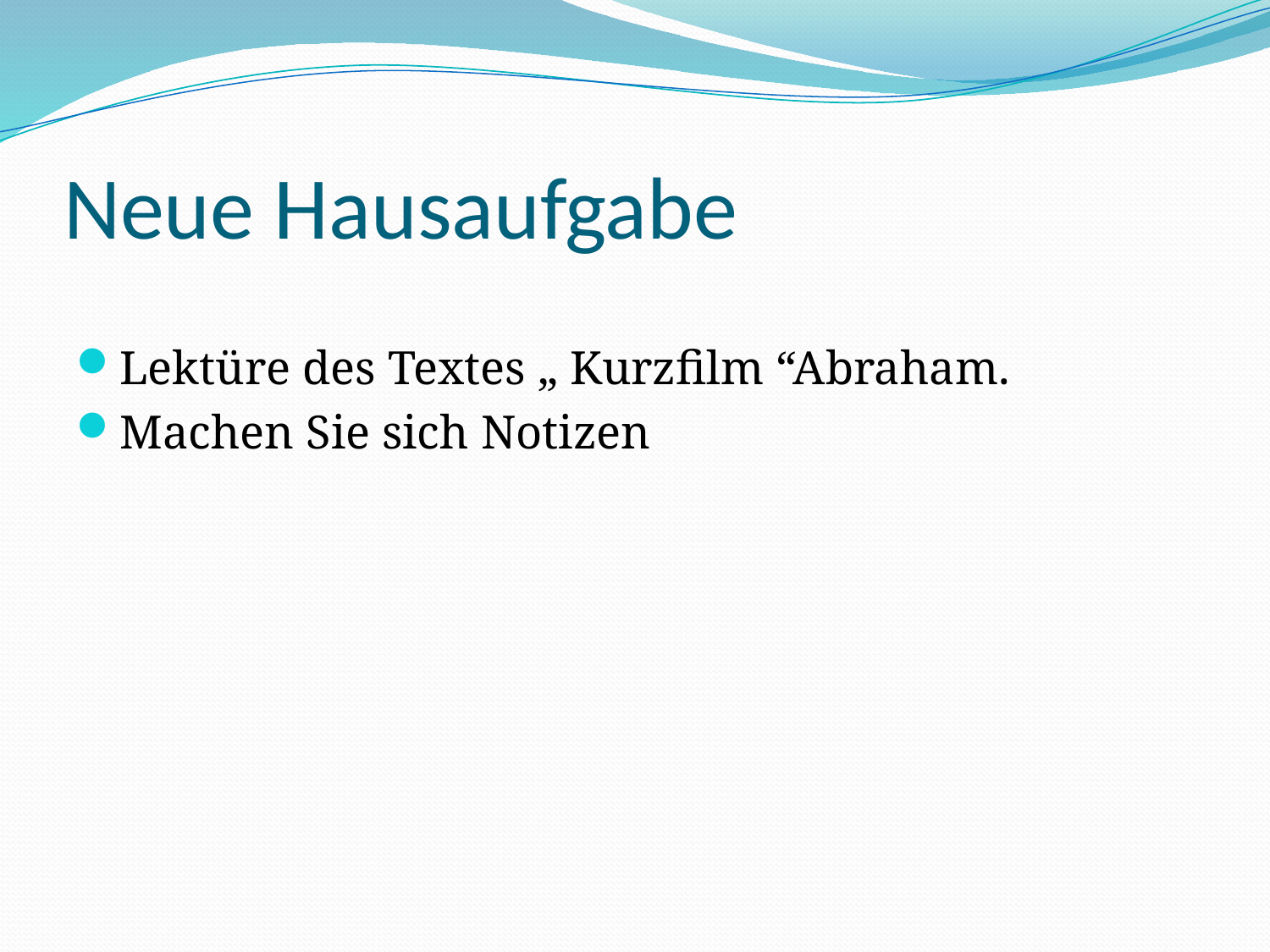

# Neue Hausaufgabe

Lektüre des Textes „ Kurzfilm “Abraham.
Machen Sie sich Notizen